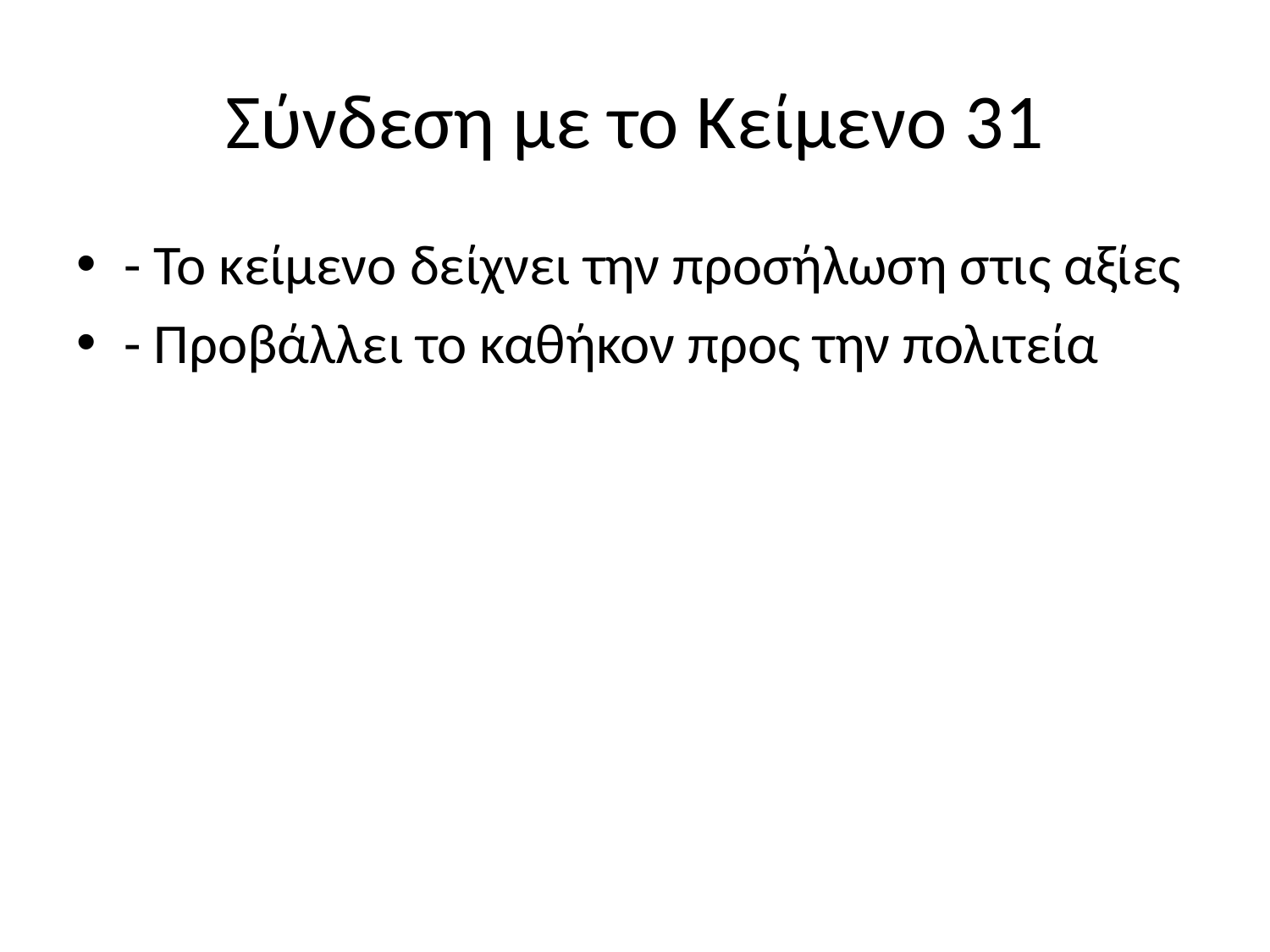

# Σύνδεση με το Κείμενο 31
- Το κείμενο δείχνει την προσήλωση στις αξίες
- Προβάλλει το καθήκον προς την πολιτεία